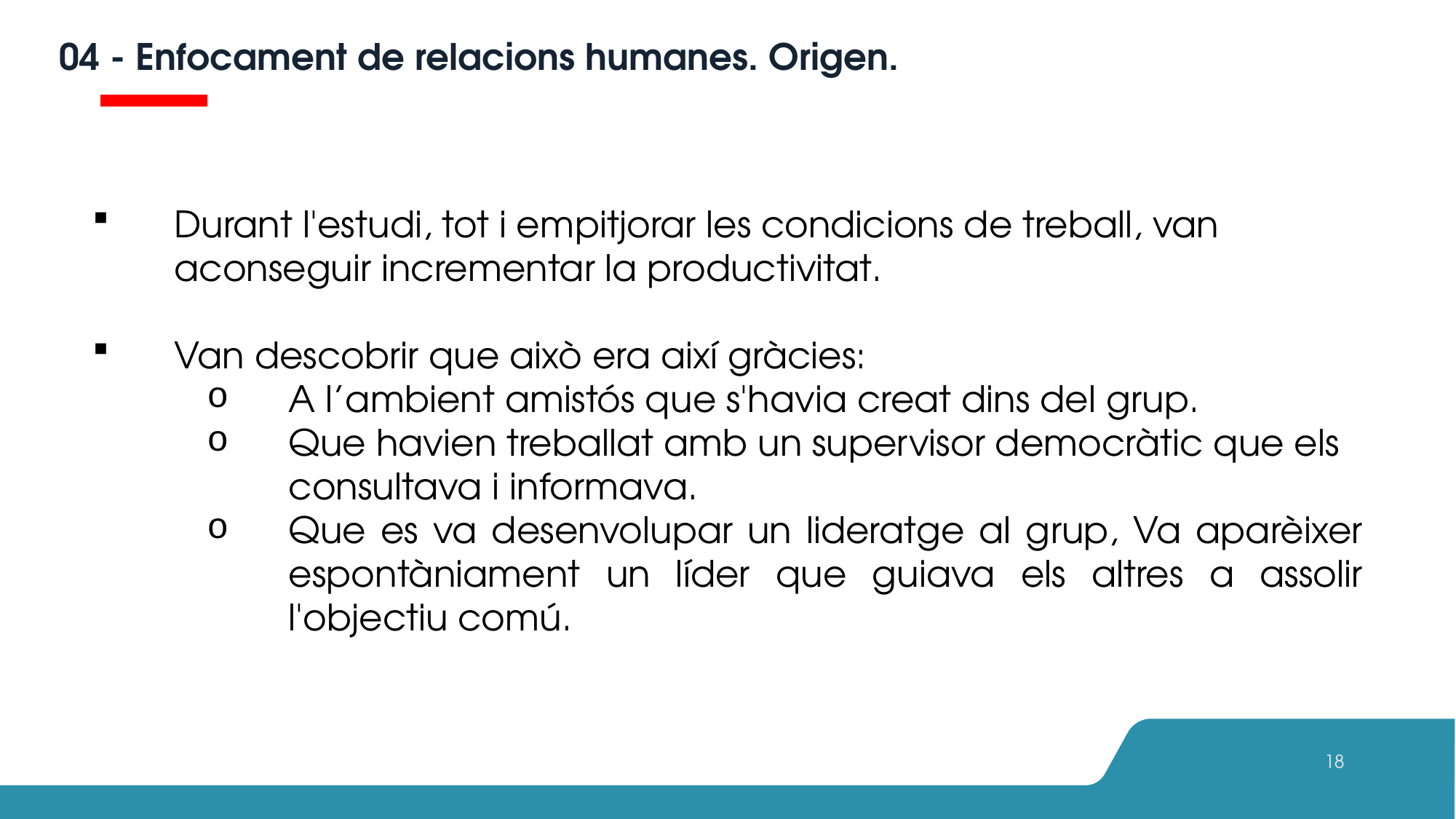

# 04 - Enfocament de relacions humanes. Origen.
Durant l'estudi, tot i empitjorar les condicions de treball, van aconseguir incrementar la productivitat.

Van descobrir que això era així gràcies:
A l’ambient amistós que s'havia creat dins del grup.
Que havien treballat amb un supervisor democràtic que els consultava i informava.
Que es va desenvolupar un lideratge al grup, Va aparèixer espontàniament un líder que guiava els altres a assolir l'objectiu comú.
18